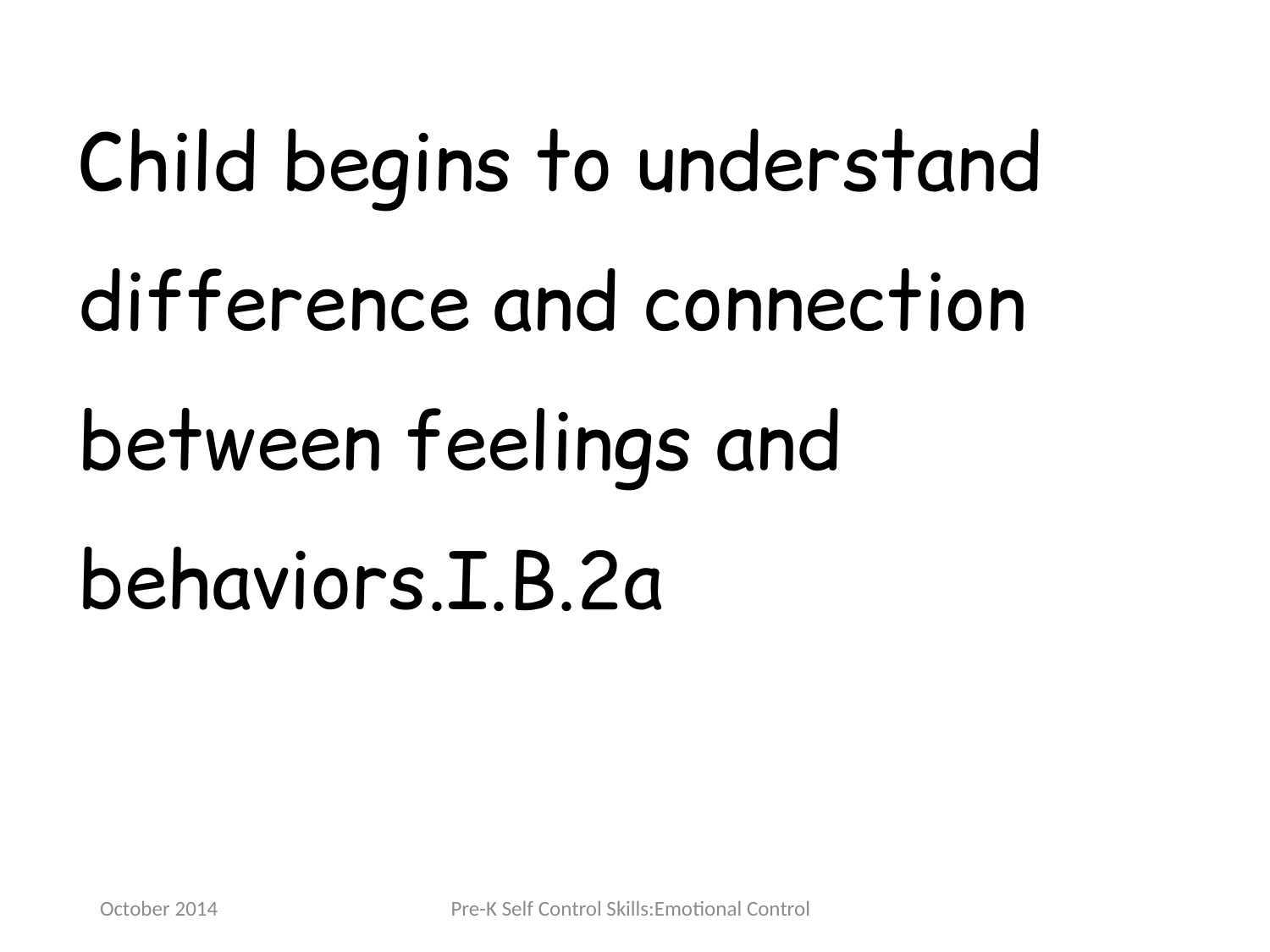

Child begins to understand difference and connection between feelings and behaviors.I.B.2a

October 2014
Pre-K Self Control Skills:Emotional Control